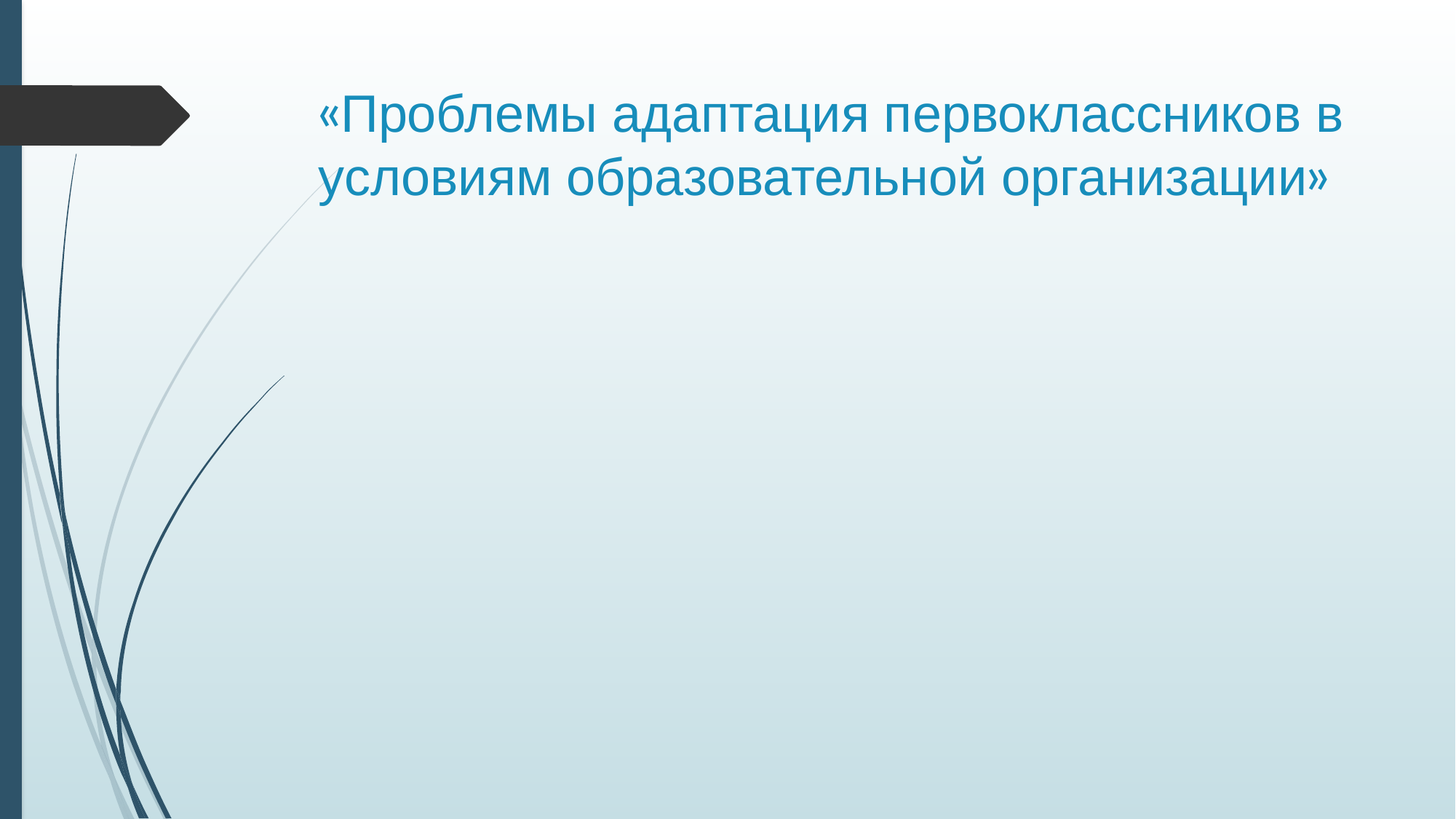

# «Проблемы адаптация первоклассников в условиям образовательной организации»